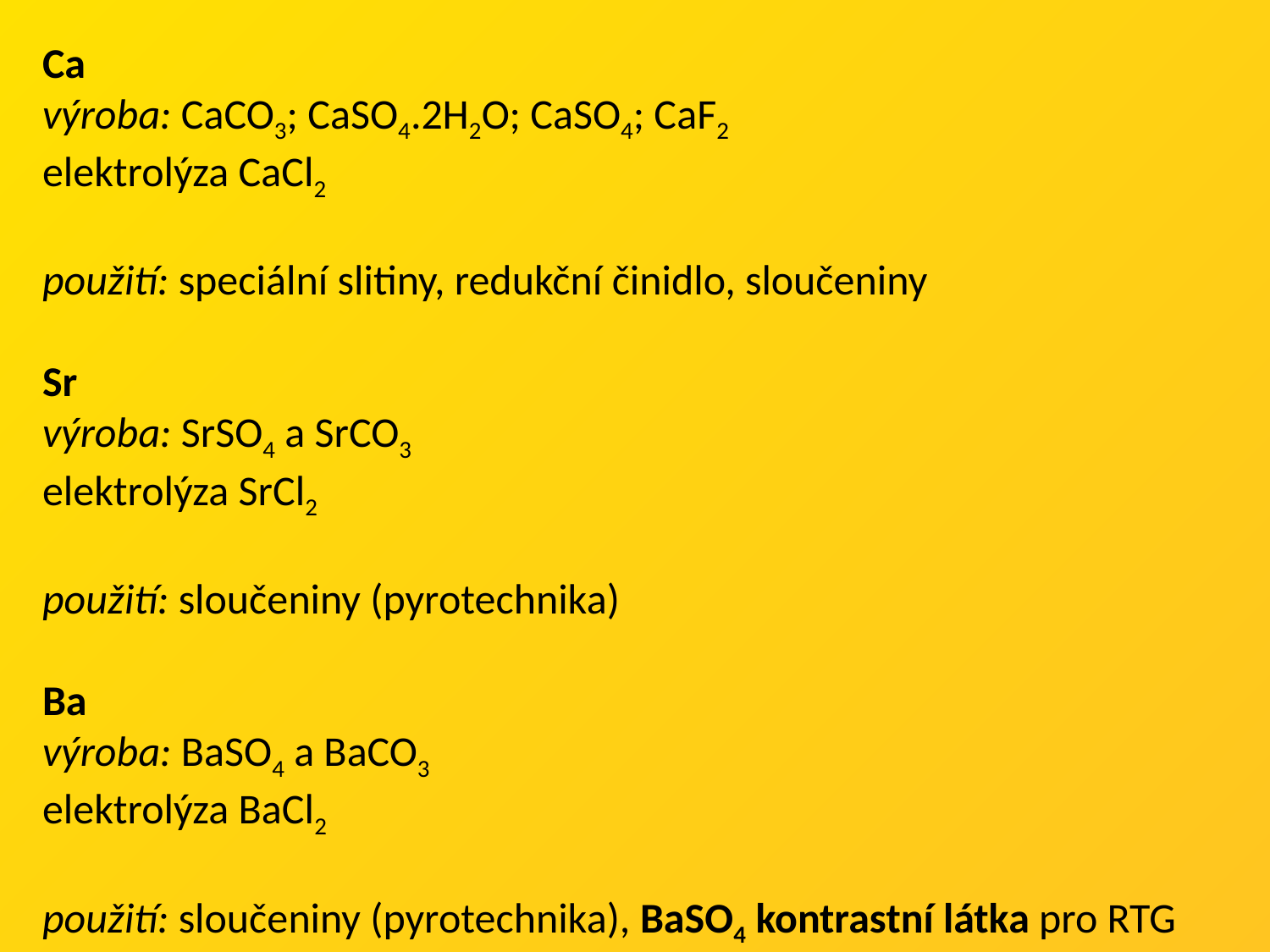

Ca
výroba: CaCO3; CaSO4.2H2O; CaSO4; CaF2
elektrolýza CaCl2

použití: speciální slitiny, redukční činidlo, sloučeniny

Sr
výroba: SrSO4 a SrCO3
elektrolýza SrCl2

použití: sloučeniny (pyrotechnika)

Ba
výroba: BaSO4 a BaCO3
elektrolýza BaCl2

použití: sloučeniny (pyrotechnika), BaSO4 kontrastní látka pro RTG